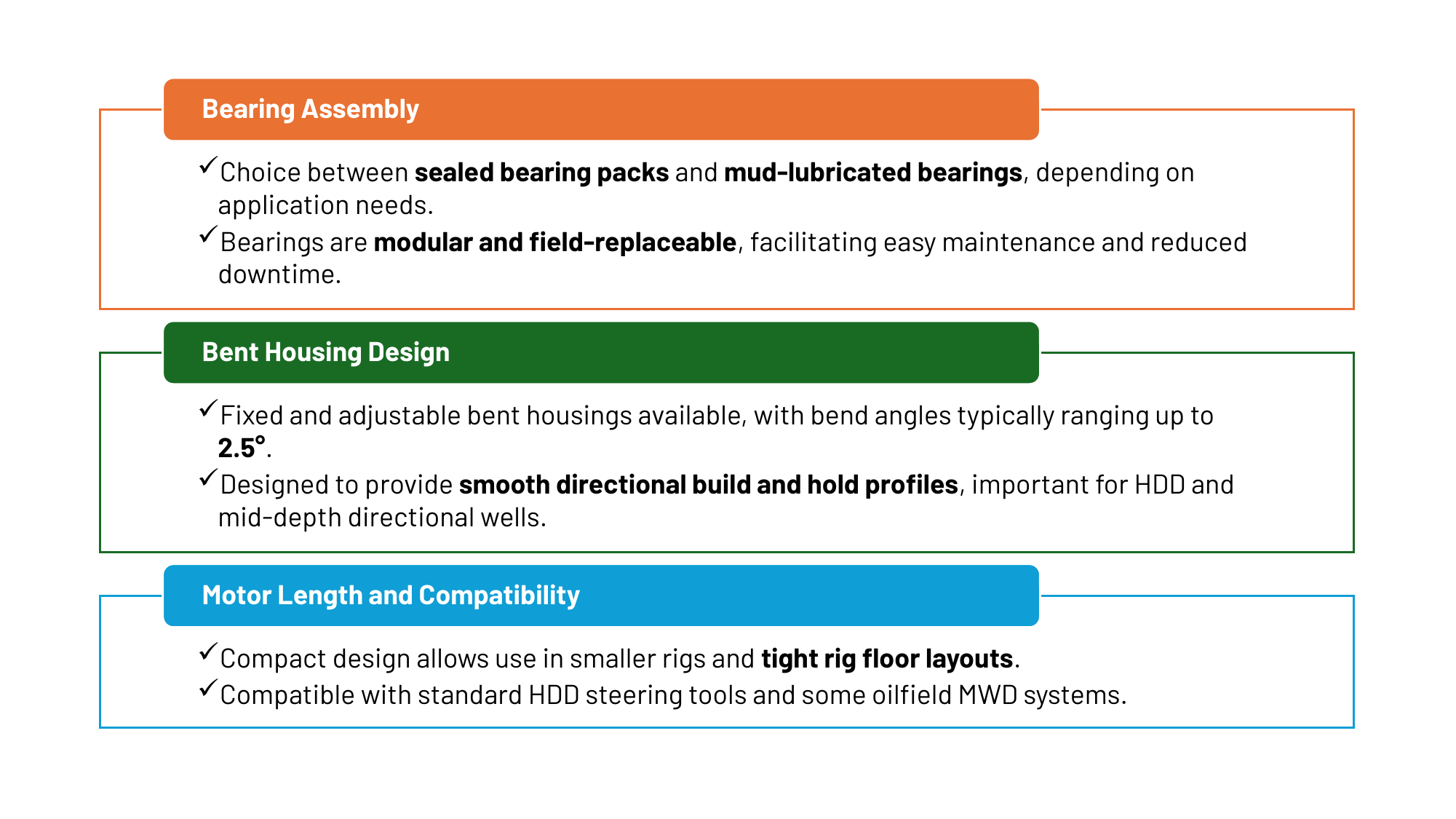

Choice between sealed bearing packs and mud-lubricated bearings, depending on application needs.
Bearings are modular and field-replaceable, facilitating easy maintenance and reduced downtime.
Bearing Assembly
Fixed and adjustable bent housings available, with bend angles typically ranging up to 2.5°.
Designed to provide smooth directional build and hold profiles, important for HDD and mid-depth directional wells.
Bent Housing Design
Compact design allows use in smaller rigs and tight rig floor layouts.
Compatible with standard HDD steering tools and some oilfield MWD systems.
Motor Length and Compatibility